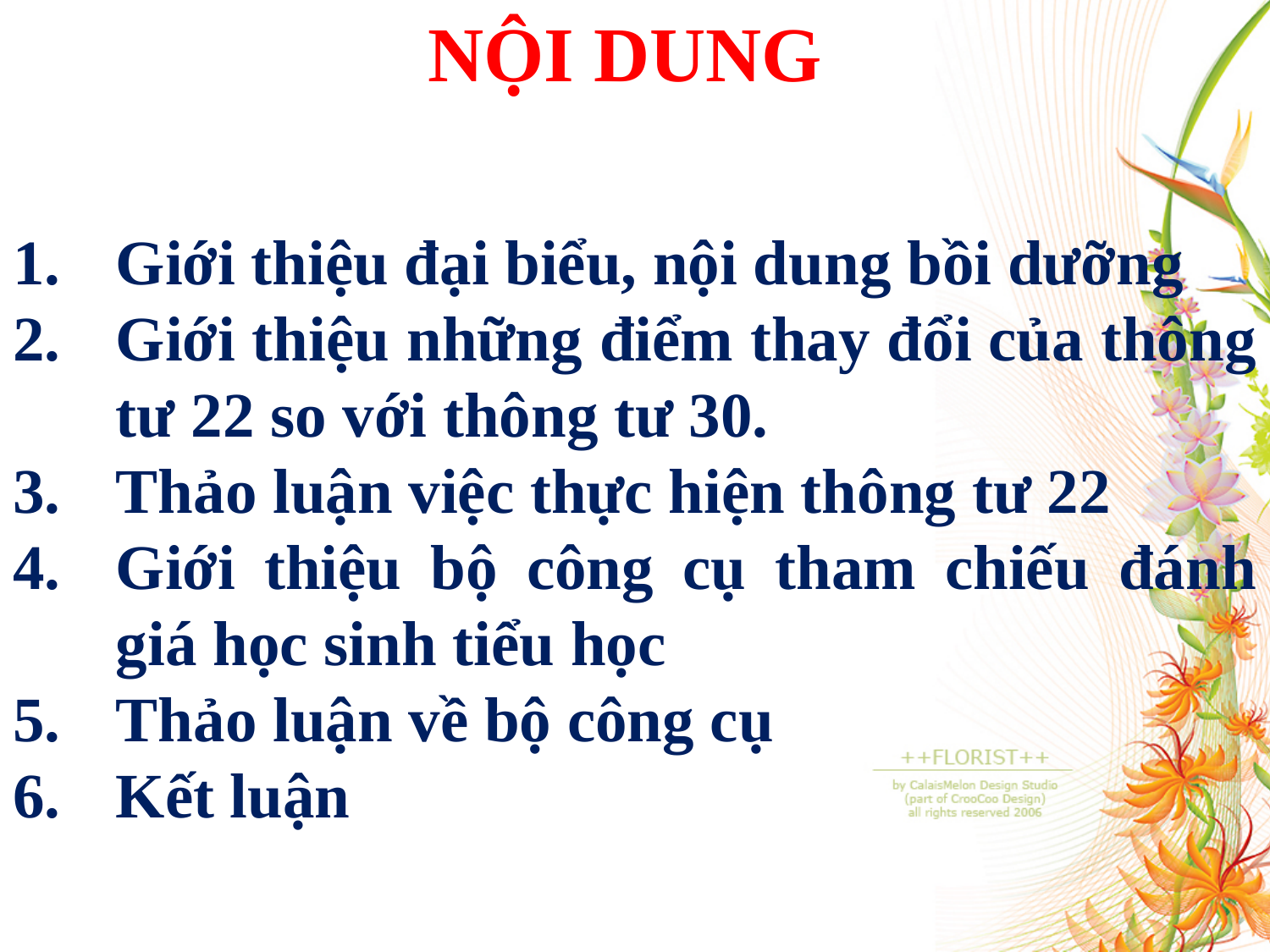

NỘI DUNG
Giới thiệu đại biểu, nội dung bồi dưỡng
Giới thiệu những điểm thay đổi của thông tư 22 so với thông tư 30.
Thảo luận việc thực hiện thông tư 22
Giới thiệu bộ công cụ tham chiếu đánh giá học sinh tiểu học
Thảo luận về bộ công cụ
Kết luận